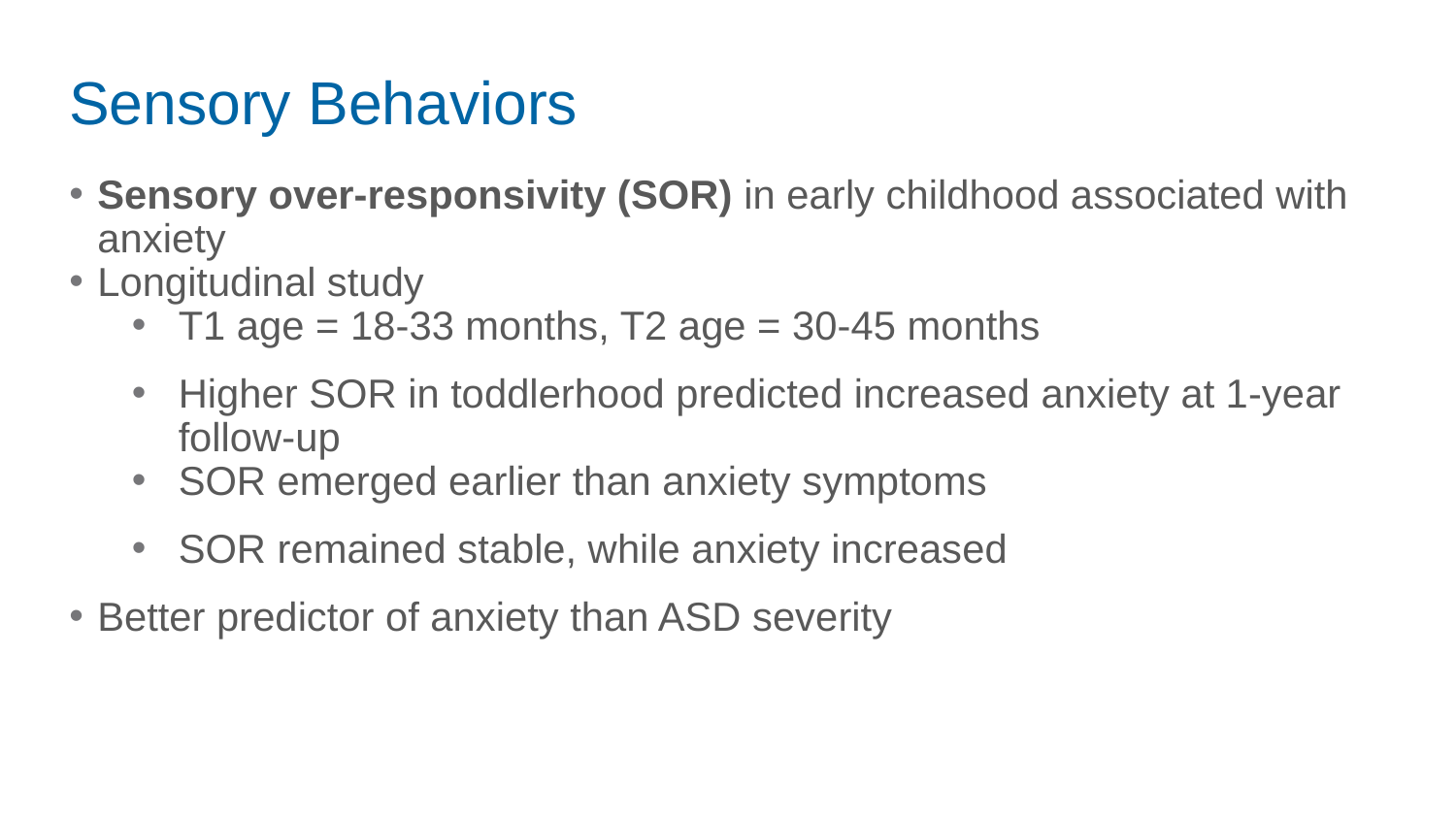

# Sensory Behaviors
Sensory over-responsivity (SOR) in early childhood associated with anxiety
Longitudinal study
T1 age = 18-33 months, T2 age = 30-45 months
Higher SOR in toddlerhood predicted increased anxiety at 1-year follow-up
SOR emerged earlier than anxiety symptoms
SOR remained stable, while anxiety increased
Better predictor of anxiety than ASD severity